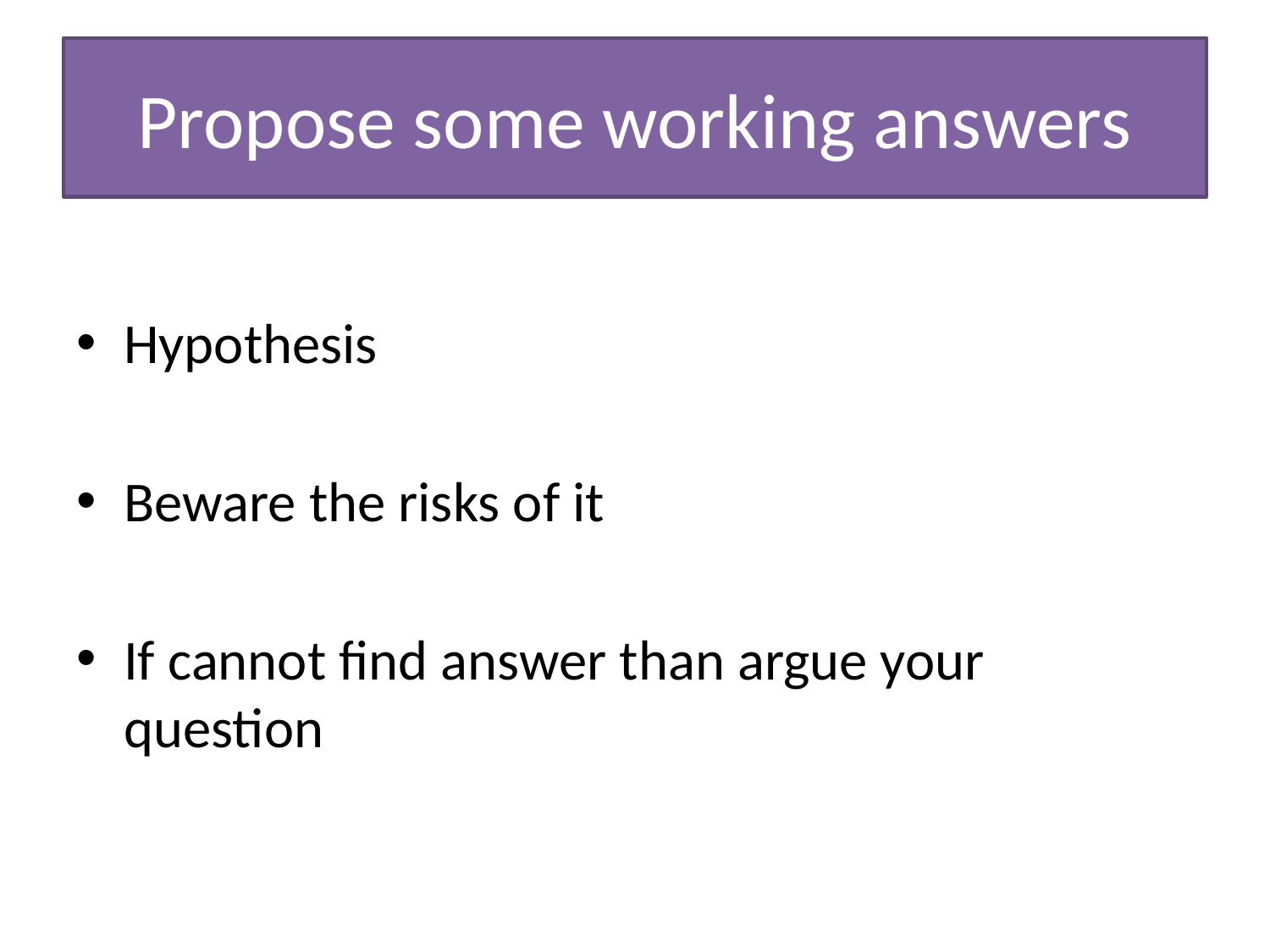

# Propose some working answers

Hypothesis

Beware the risks of it

If cannot find answer than argue your question